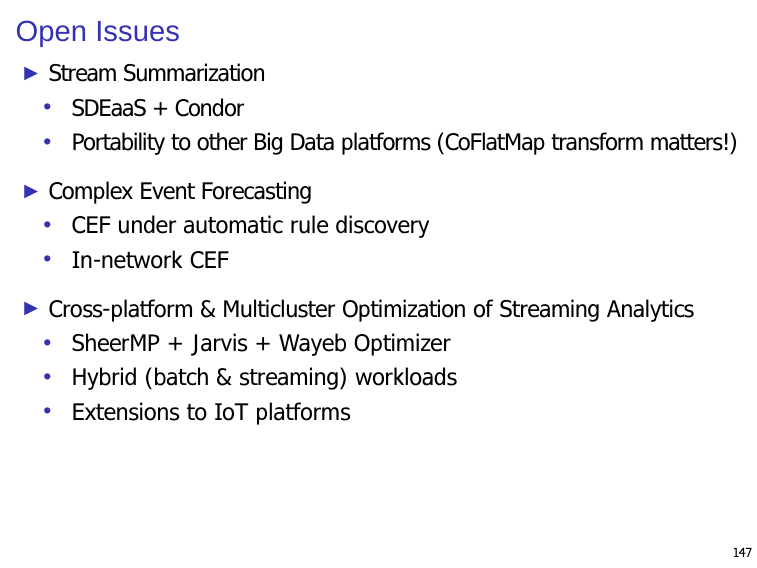

# Open Issues
Stream Summarization
SDEaaS + Condor
Portability to other Big Data platforms (CoFlatMap transform matters!)

Complex Event Forecasting
CEF under automatic rule discovery
In-network CEF

Cross-platform & Multicluster Optimization of Streaming Analytics
SheerMP + Jarvis + Wayeb Optimizer
Hybrid (batch & streaming) workloads
Extensions to IoT platforms

147